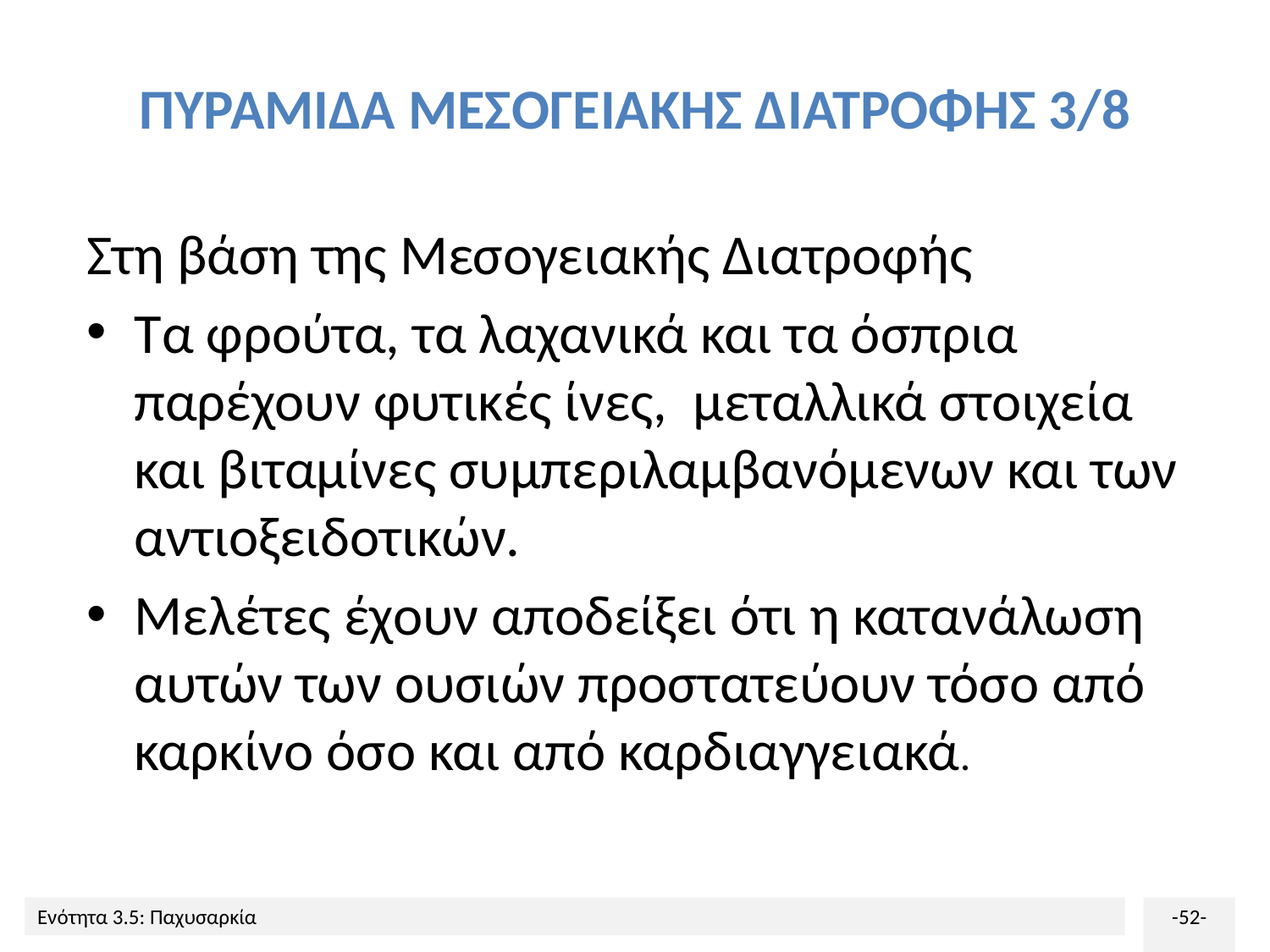

# ΠΥΡΑΜΙΔΑ ΜΕΣΟΓΕΙΑΚΗΣ ΔΙΑΤΡΟΦΗΣ 3/8
Στη βάση της Μεσογειακής Διατροφής
Τα φρούτα, τα λαχανικά και τα όσπρια παρέχουν φυτικές ίνες,  μεταλλικά στοιχεία και βιταμίνες συμπεριλαμβανόμενων και των αντιοξειδοτικών.
Μελέτες έχουν αποδείξει ότι η κατανάλωση αυτών των ουσιών προστατεύουν τόσο από καρκίνο όσο και από καρδιαγγειακά.